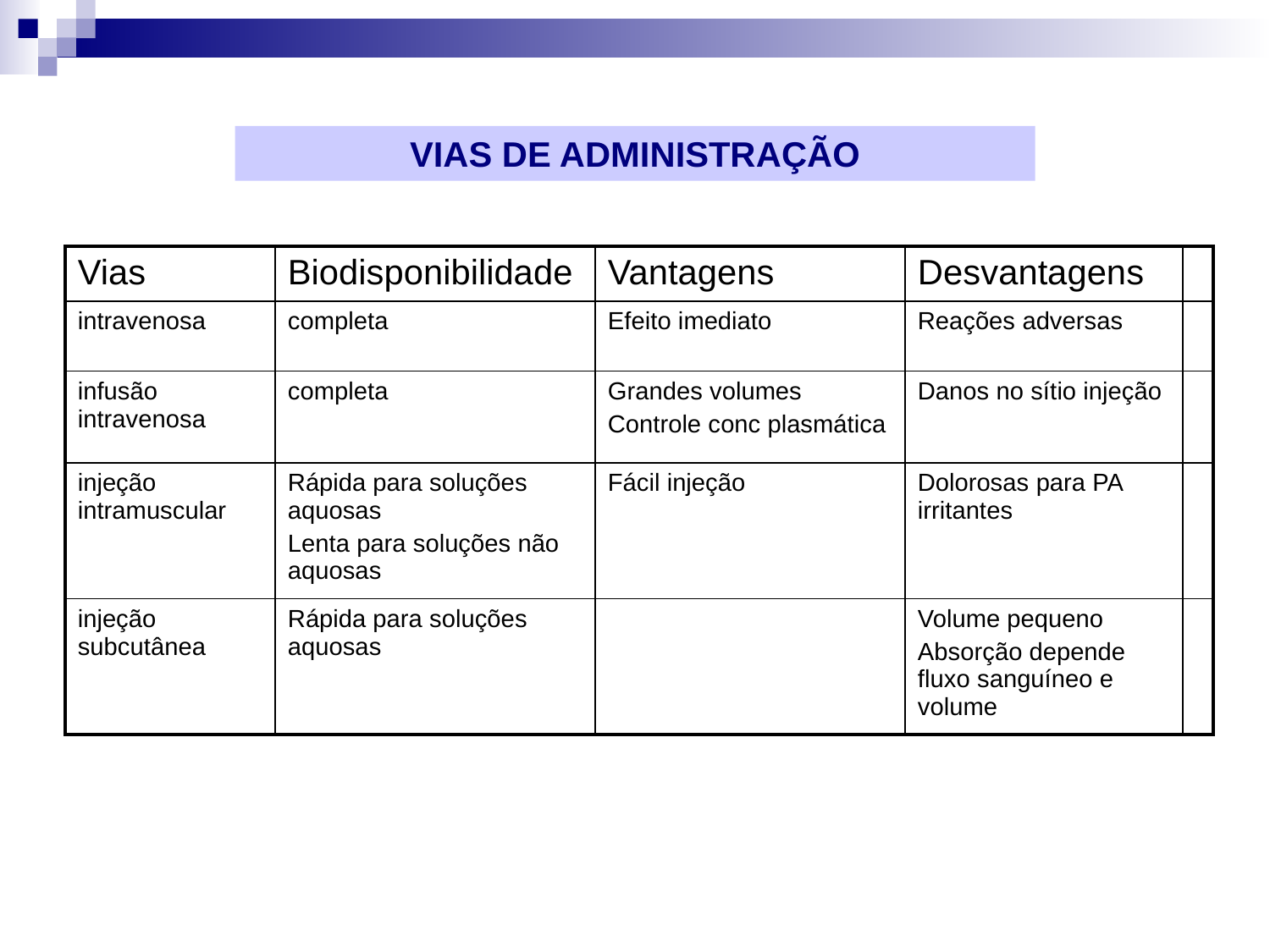

VIAS DE ADMINISTRAÇÃO
| Vias | Biodisponibilidade | Vantagens | Desvantagens |  |
| --- | --- | --- | --- | --- |
| intravenosa | completa | Efeito imediato | Reações adversas |  |
| infusão intravenosa | completa | Grandes volumes Controle conc plasmática | Danos no sítio injeção |  |
| injeção intramuscular | Rápida para soluções aquosas Lenta para soluções não aquosas | Fácil injeção | Dolorosas para PA irritantes |  |
| injeção subcutânea | Rápida para soluções aquosas |  | Volume pequeno Absorção depende fluxo sanguíneo e volume |  |